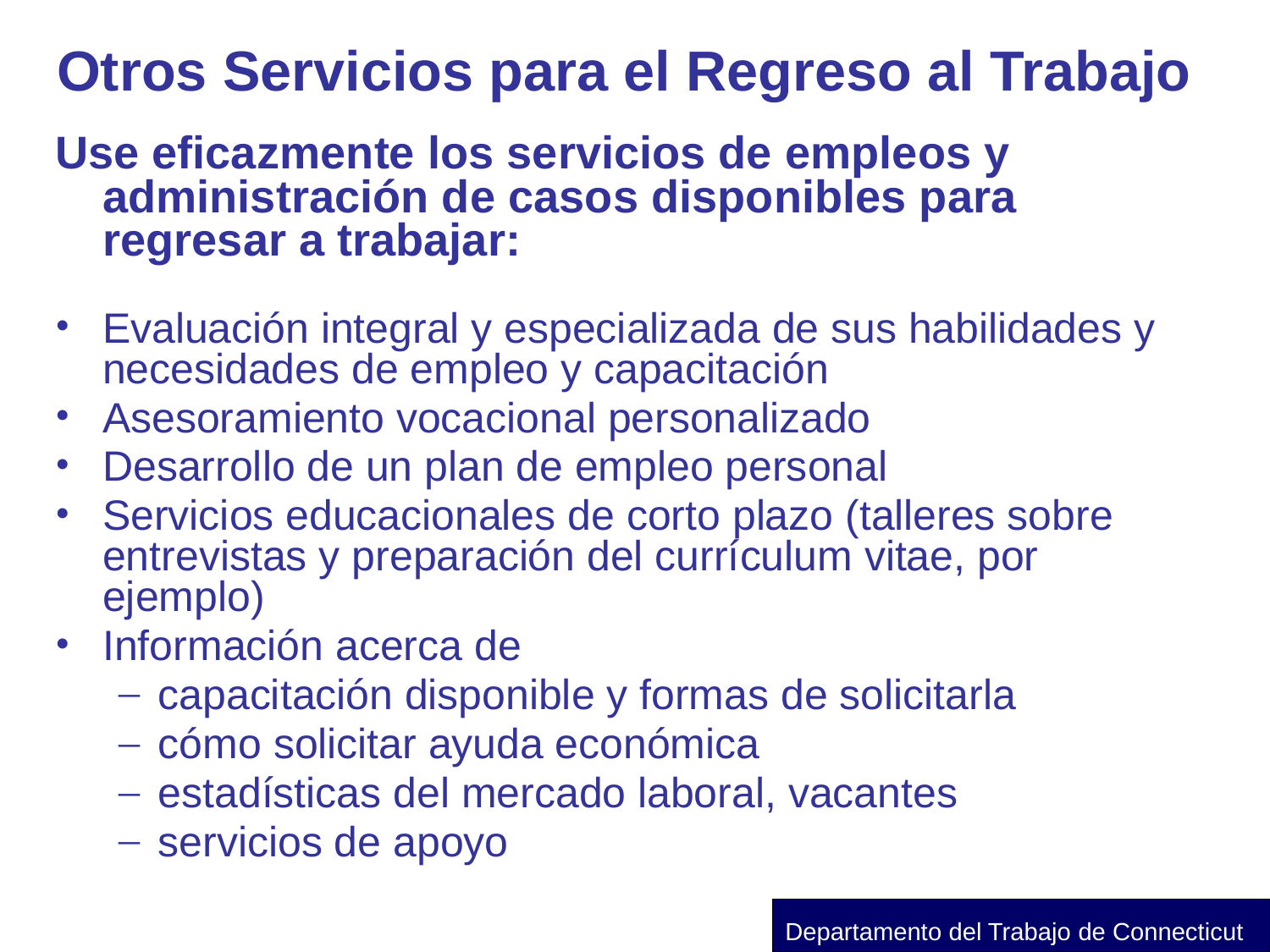

# Otros Servicios para el Regreso al Trabajo
Use eficazmente los servicios de empleos y administración de casos disponibles para regresar a trabajar:

Evaluación integral y especializada de sus habilidades y necesidades de empleo y capacitación
Asesoramiento vocacional personalizado
Desarrollo de un plan de empleo personal
Servicios educacionales de corto plazo (talleres sobre entrevistas y preparación del currículum vitae, por ejemplo)
Información acerca de
capacitación disponible y formas de solicitarla
cómo solicitar ayuda económica
estadísticas del mercado laboral, vacantes
servicios de apoyo

Departamento del Trabajo de Connecticut